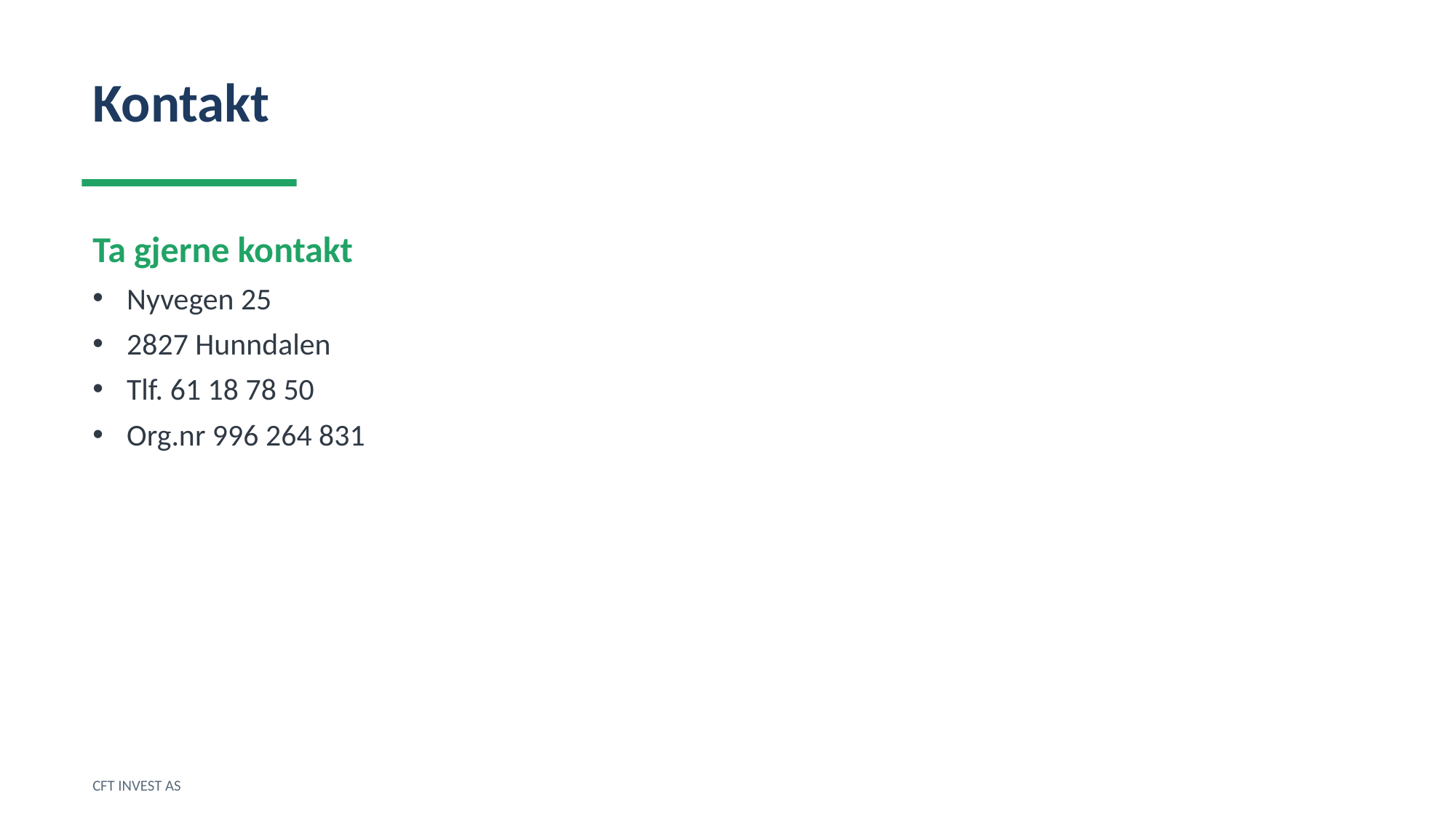

Kontakt

Ta gjerne kontakt
Nyvegen 25
2827 Hunndalen
Tlf. 61 18 78 50
Org.nr 996 264 831
CFT INVEST AS